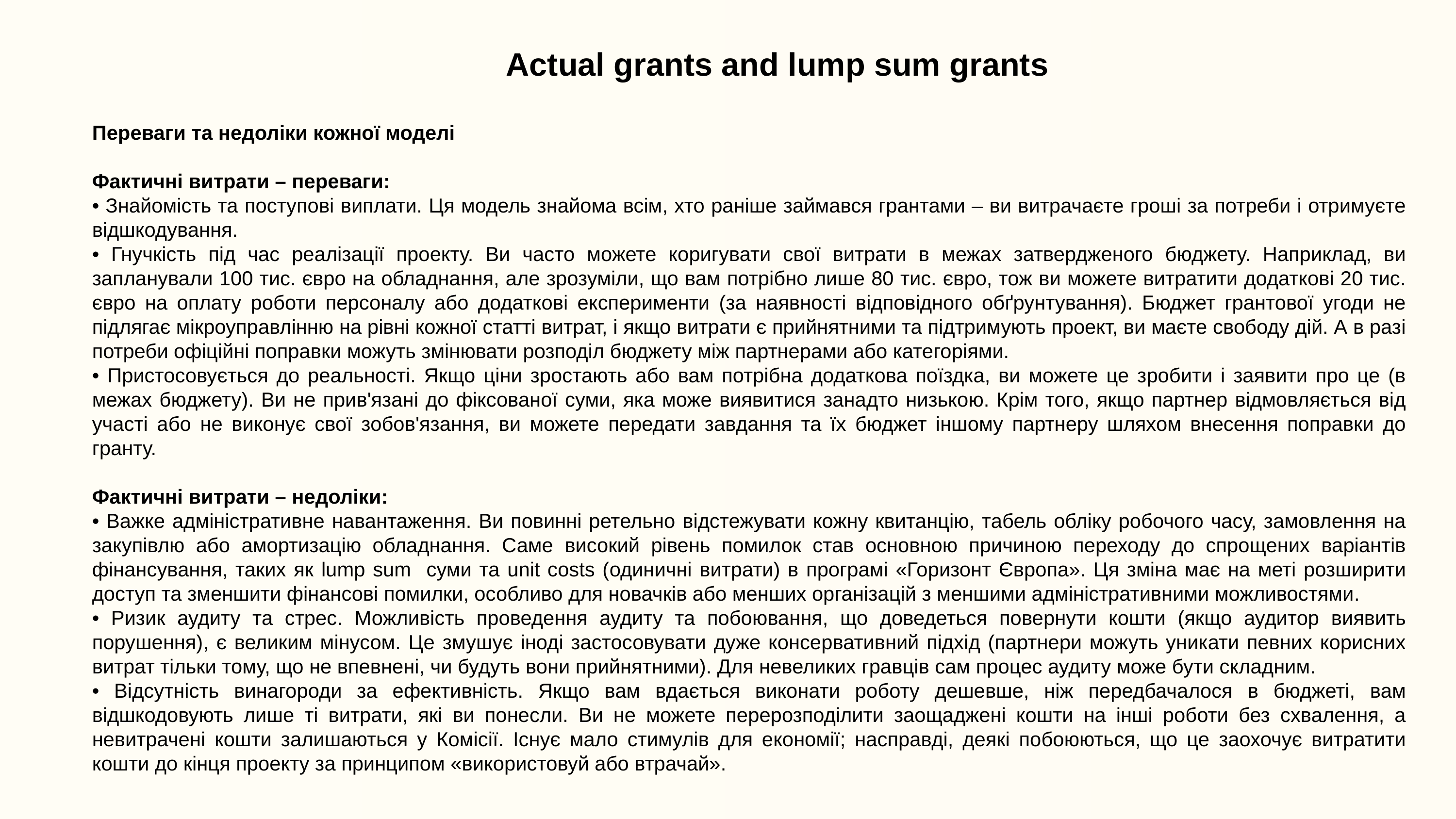

Actual grants and lump sum grants
Переваги та недоліки кожної моделі

Фактичні витрати – переваги:
• Знайомість та поступові виплати. Ця модель знайома всім, хто раніше займався грантами – ви витрачаєте гроші за потреби і отримуєте відшкодування.
• Гнучкість під час реалізації проекту. Ви часто можете коригувати свої витрати в межах затвердженого бюджету. Наприклад, ви запланували 100 тис. євро на обладнання, але зрозуміли, що вам потрібно лише 80 тис. євро, тож ви можете витратити додаткові 20 тис. євро на оплату роботи персоналу або додаткові експерименти (за наявності відповідного обґрунтування). Бюджет грантової угоди не підлягає мікроуправлінню на рівні кожної статті витрат, і якщо витрати є прийнятними та підтримують проект, ви маєте свободу дій. А в разі потреби офіційні поправки можуть змінювати розподіл бюджету між партнерами або категоріями.
• Пристосовується до реальності. Якщо ціни зростають або вам потрібна додаткова поїздка, ви можете це зробити і заявити про це (в межах бюджету). Ви не прив'язані до фіксованої суми, яка може виявитися занадто низькою. Крім того, якщо партнер відмовляється від участі або не виконує свої зобов'язання, ви можете передати завдання та їх бюджет іншому партнеру шляхом внесення поправки до гранту.

Фактичні витрати – недоліки:
• Важке адміністративне навантаження. Ви повинні ретельно відстежувати кожну квитанцію, табель обліку робочого часу, замовлення на закупівлю або амортизацію обладнання. Саме високий рівень помилок став основною причиною переходу до спрощених варіантів фінансування, таких як lump sum  суми та unit costs (одиничні витрати) в програмі «Горизонт Європа». Ця зміна має на меті розширити доступ та зменшити фінансові помилки, особливо для новачків або менших організацій з меншими адміністративними можливостями.
• Ризик аудиту та стрес. Можливість проведення аудиту та побоювання, що доведеться повернути кошти (якщо аудитор виявить порушення), є великим мінусом. Це змушує іноді застосовувати дуже консервативний підхід (партнери можуть уникати певних корисних витрат тільки тому, що не впевнені, чи будуть вони прийнятними). Для невеликих гравців сам процес аудиту може бути складним.
• Відсутність винагороди за ефективність. Якщо вам вдається виконати роботу дешевше, ніж передбачалося в бюджеті, вам відшкодовують лише ті витрати, які ви понесли. Ви не можете перерозподілити заощаджені кошти на інші роботи без схвалення, а невитрачені кошти залишаються у Комісії. Існує мало стимулів для економії; насправді, деякі побоюються, що це заохочує витратити кошти до кінця проекту за принципом «використовуй або втрачай».